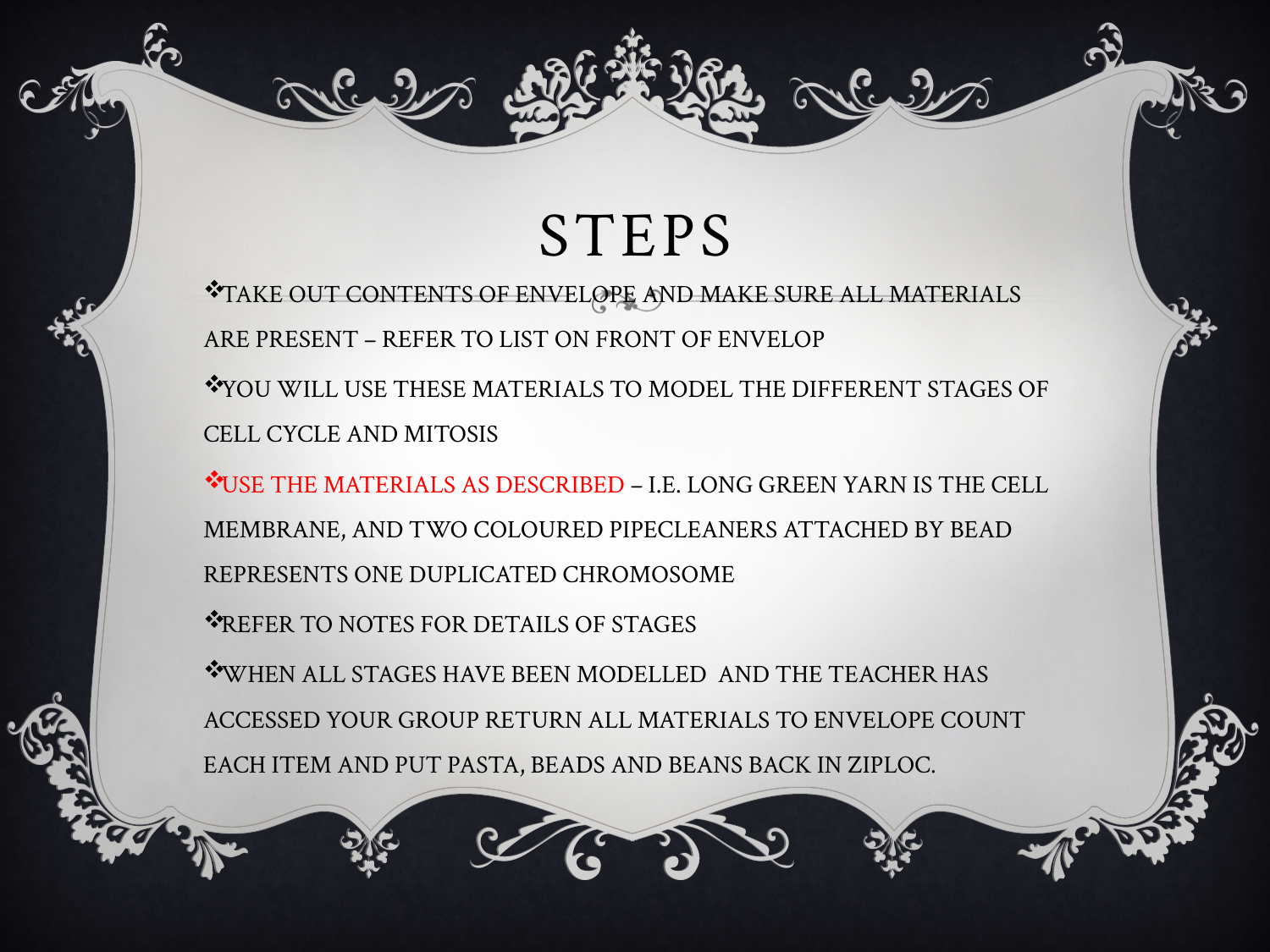

# STEPS
TAKE OUT CONTENTS OF ENVELOPE AND MAKE SURE ALL MATERIALS ARE PRESENT – REFER TO LIST ON FRONT OF ENVELOP
YOU WILL USE THESE MATERIALS TO MODEL THE DIFFERENT STAGES OF CELL CYCLE AND MITOSIS
USE THE MATERIALS AS DESCRIBED – I.E. LONG GREEN YARN IS THE CELL MEMBRANE, AND TWO COLOURED PIPECLEANERS ATTACHED BY BEAD REPRESENTS ONE DUPLICATED CHROMOSOME
REFER TO NOTES FOR DETAILS OF STAGES
WHEN ALL STAGES HAVE BEEN MODELLED  AND THE TEACHER HAS ACCESSED YOUR GROUP RETURN ALL MATERIALS TO ENVELOPE COUNT EACH ITEM AND PUT PASTA, BEADS AND BEANS BACK IN ZIPLOC.